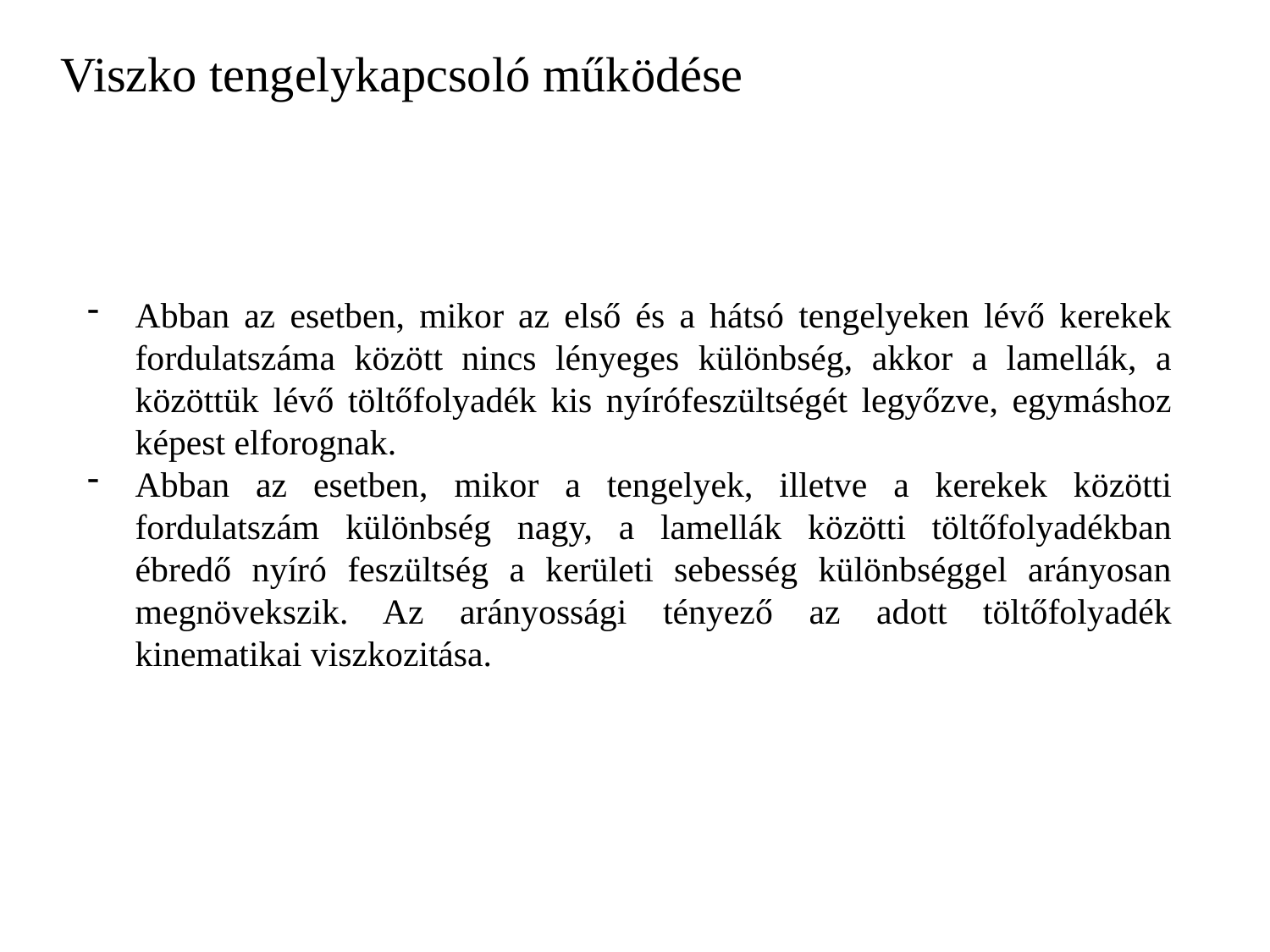

Viszko tengelykapcsoló működése
Abban az esetben, mikor az első és a hátsó tengelyeken lévő kerekek fordulatszáma között nincs lényeges különbség, akkor a lamellák, a közöttük lévő töltőfolyadék kis nyírófeszültségét legyőzve, egymáshoz képest elforognak.
Abban az esetben, mikor a tengelyek, illetve a kerekek közötti fordulatszám különbség nagy, a lamellák közötti töltőfolyadékban ébredő nyíró feszültség a kerületi sebesség különbséggel arányosan megnövekszik. Az arányossági tényező az adott töltőfolyadék kinematikai viszkozitása.